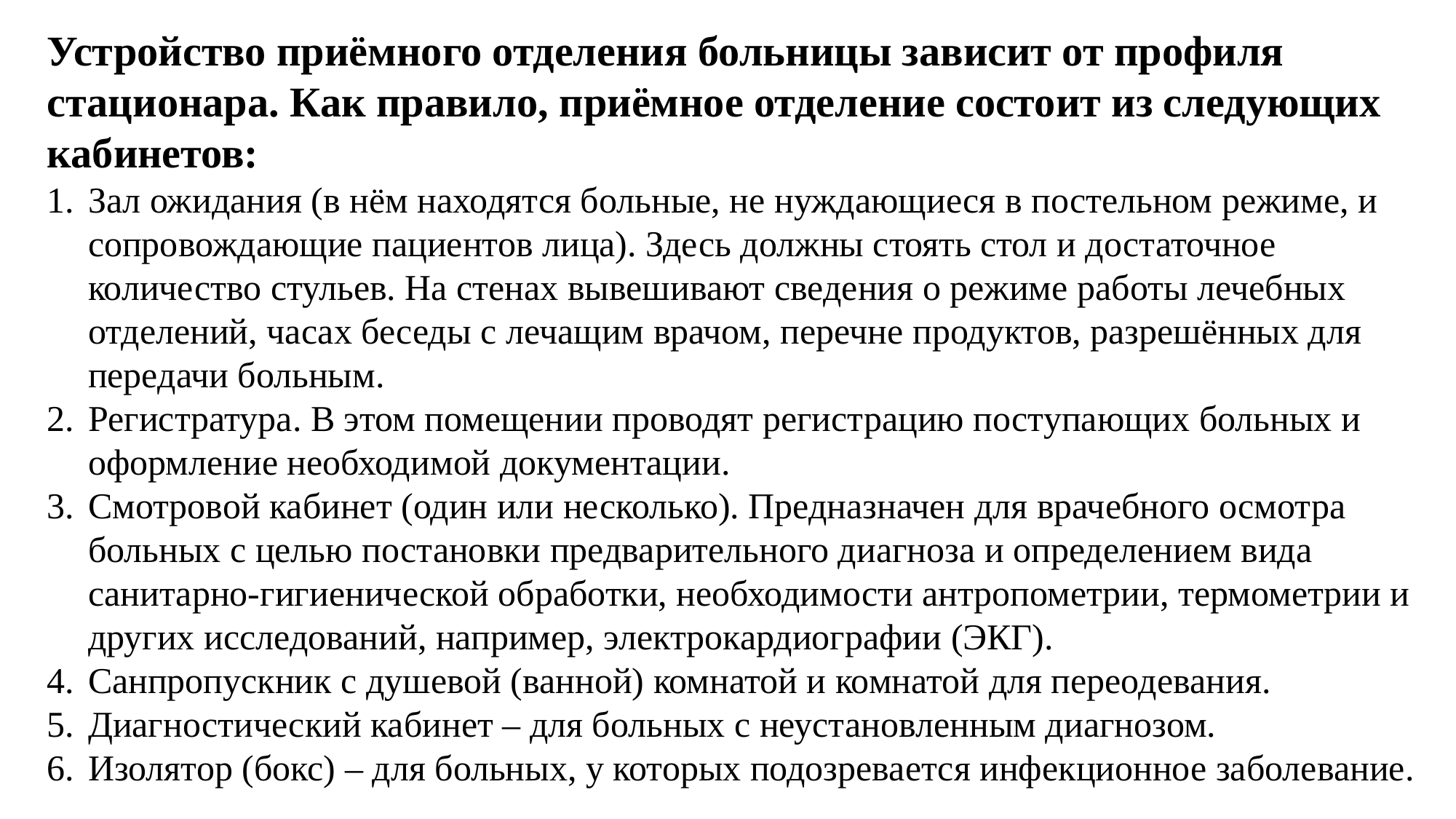

Устройство приёмного отделения больницы зависит от профиля стационара. Как правило, приёмное отделение состоит из следующих кабинетов:
Зал ожидания (в нём находятся больные, не нуждающиеся в постельном режиме, и сопровождающие пациентов лица). Здесь должны стоять стол и достаточное количество стульев. На стенах вывешивают сведения о режиме работы лечебных отделений, часах беседы с лечащим врачом, перечне продуктов, разрешённых для передачи больным.
Регистратура. В этом помещении проводят регистрацию поступающих больных и оформление необходимой документации.
Смотровой кабинет (один или несколько). Предназначен для врачебного осмотра больных с целью постановки предварительного диагноза и определением вида санитарно-гигиенической обработки, необходимости антропометрии, термометрии и других исследований, например, электрокардиографии (ЭКГ).
Санпропускник с душевой (ванной) комнатой и комнатой для переодевания.
Диагностический кабинет – для больных с неустановленным диагнозом.
Изолятор (бокс) – для больных, у которых подозревается инфекционное заболевание.